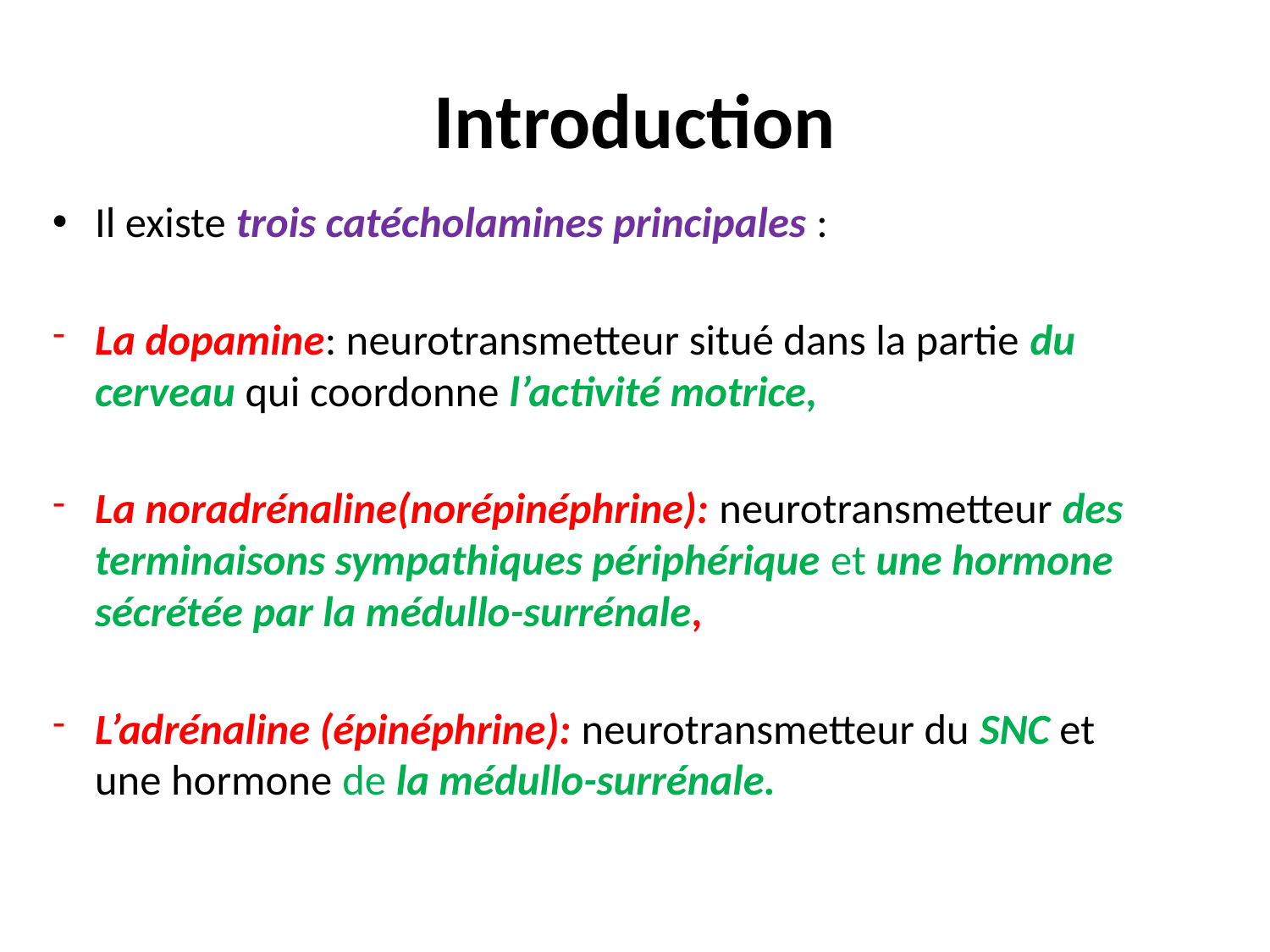

# Introduction
Il existe trois catécholamines principales :

La dopamine: neurotransmetteur situé dans la partie du cerveau qui coordonne l’activité motrice,

La noradrénaline(norépinéphrine): neurotransmetteur des terminaisons sympathiques périphérique et une hormone sécrétée par la médullo-surrénale,

L’adrénaline (épinéphrine): neurotransmetteur du SNC et une hormone de la médullo-surrénale.